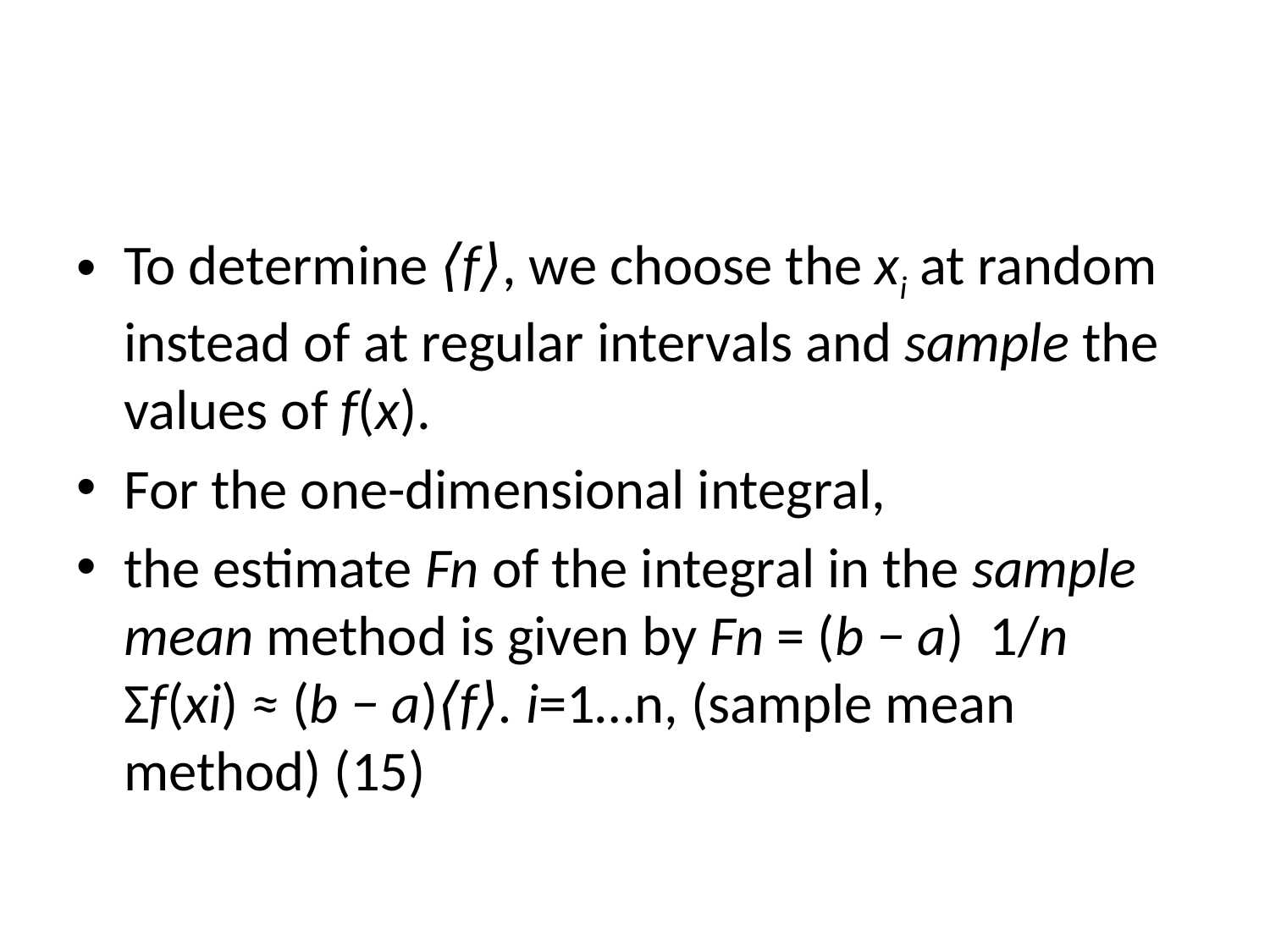

#
To determine ⟨f⟩, we choose the xi at random instead of at regular intervals and sample the values of f(x).
For the one-dimensional integral,
the estimate Fn of the integral in the sample mean method is given by Fn = (b − a)  1/n  Σf(xi) ≈ (b − a)⟨f⟩. i=1…n, (sample mean method) (15)